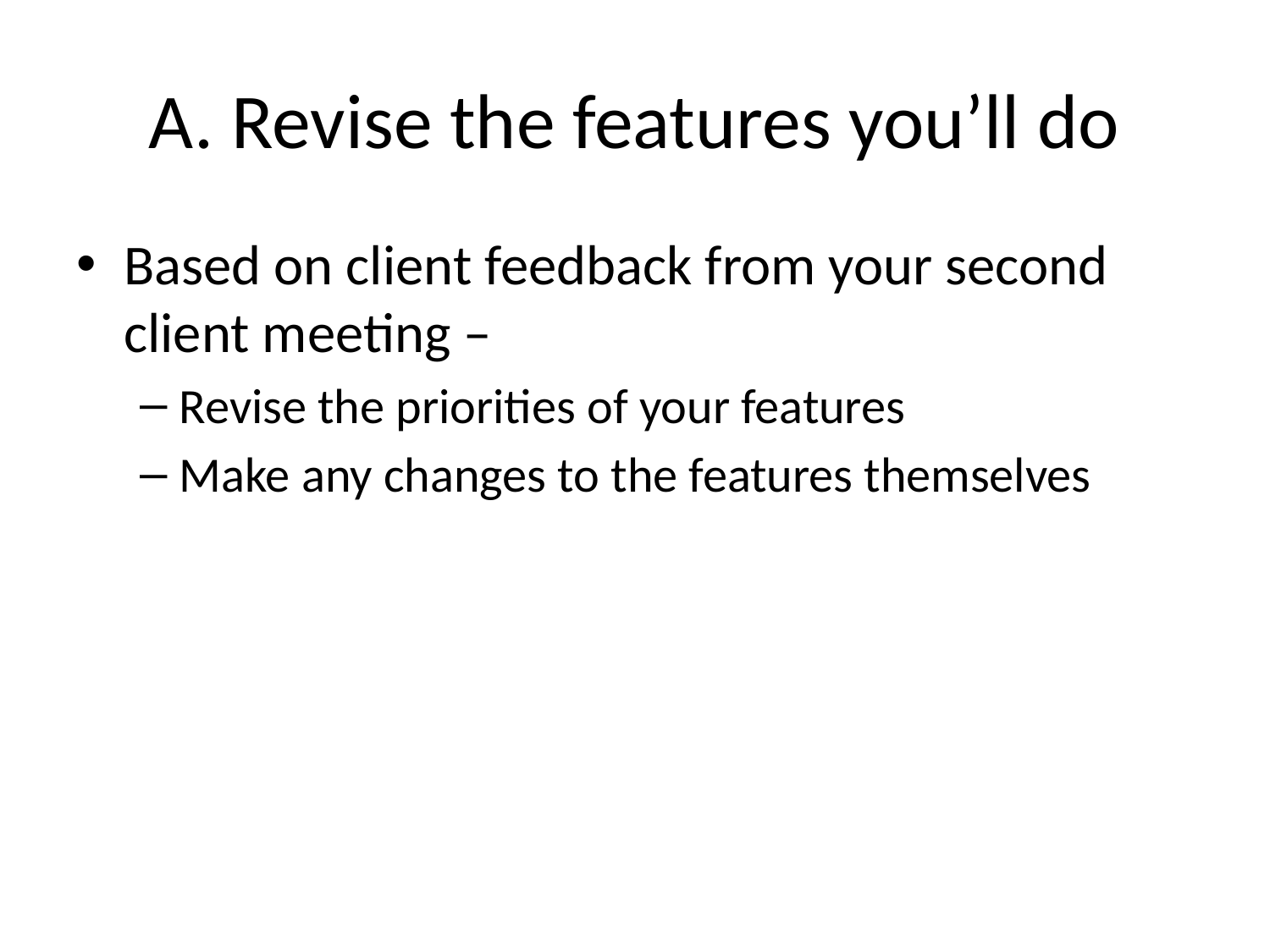

# A. Revise the features you’ll do
Based on client feedback from your second client meeting –
Revise the priorities of your features
Make any changes to the features themselves